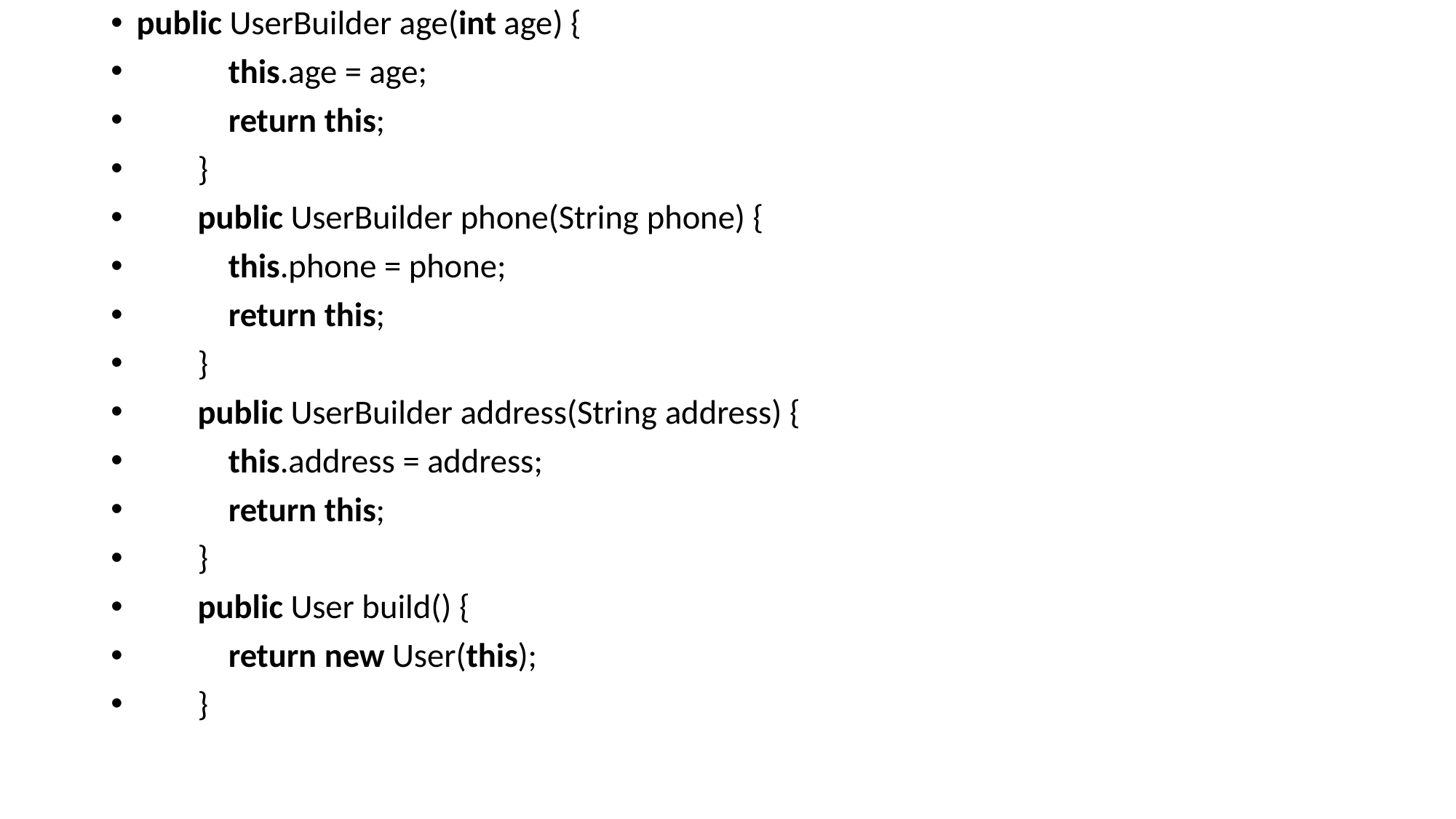

public UserBuilder age(int age) {
            this.age = age;
            return this;
        }
        public UserBuilder phone(String phone) {
            this.phone = phone;
            return this;
        }
        public UserBuilder address(String address) {
            this.address = address;
            return this;
        }
        public User build() {
            return new User(this);
        }

#